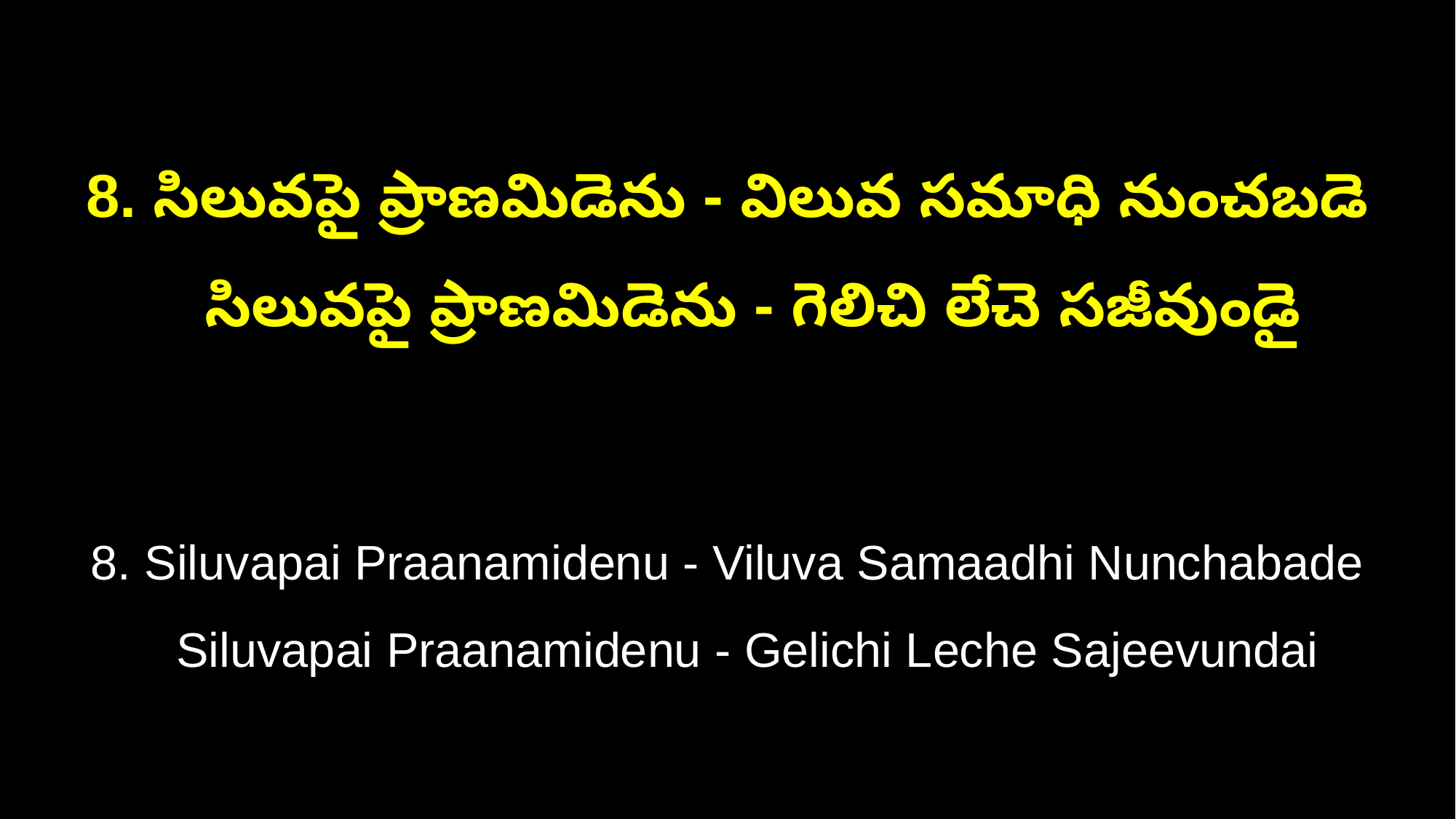

8. సిలువపై ప్రాణమిడెను - విలువ సమాధి నుంచబడె
   సిలువపై ప్రాణమిడెను - గెలిచి లేచె సజీవుండై
8. Siluvapai Praanamidenu - Viluva Samaadhi Nunchabade
   Siluvapai Praanamidenu - Gelichi Leche Sajeevundai